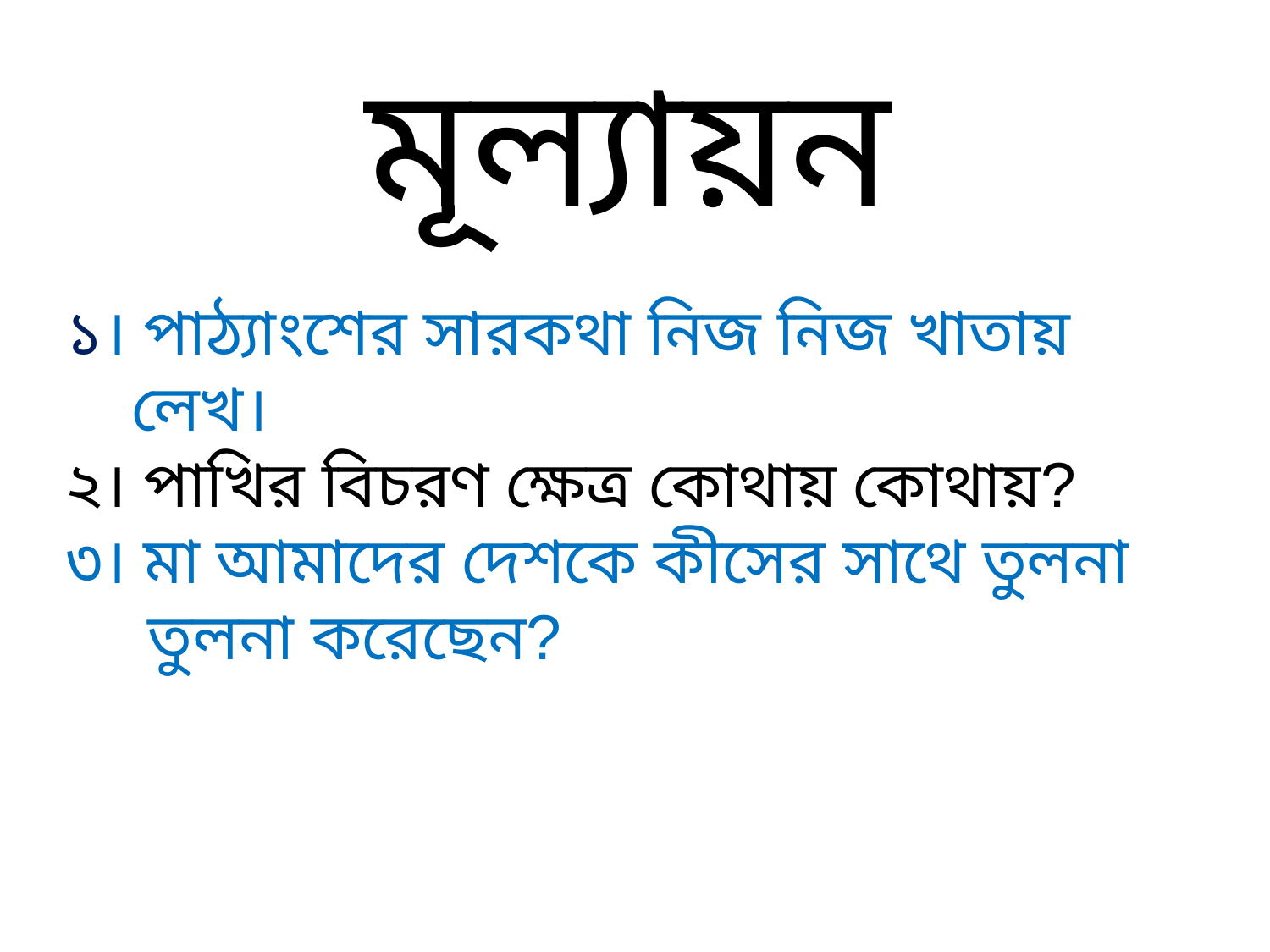

মূল্যায়ন
১। পাঠ্যাংশের সারকথা নিজ নিজ খাতায়
    লেখ।
২। পাখির বিচরণ ক্ষেত্র কোথায় কোথায়?
৩। মা আমাদের দেশকে কীসের সাথে তুলনা
     তুলনা করেছেন?